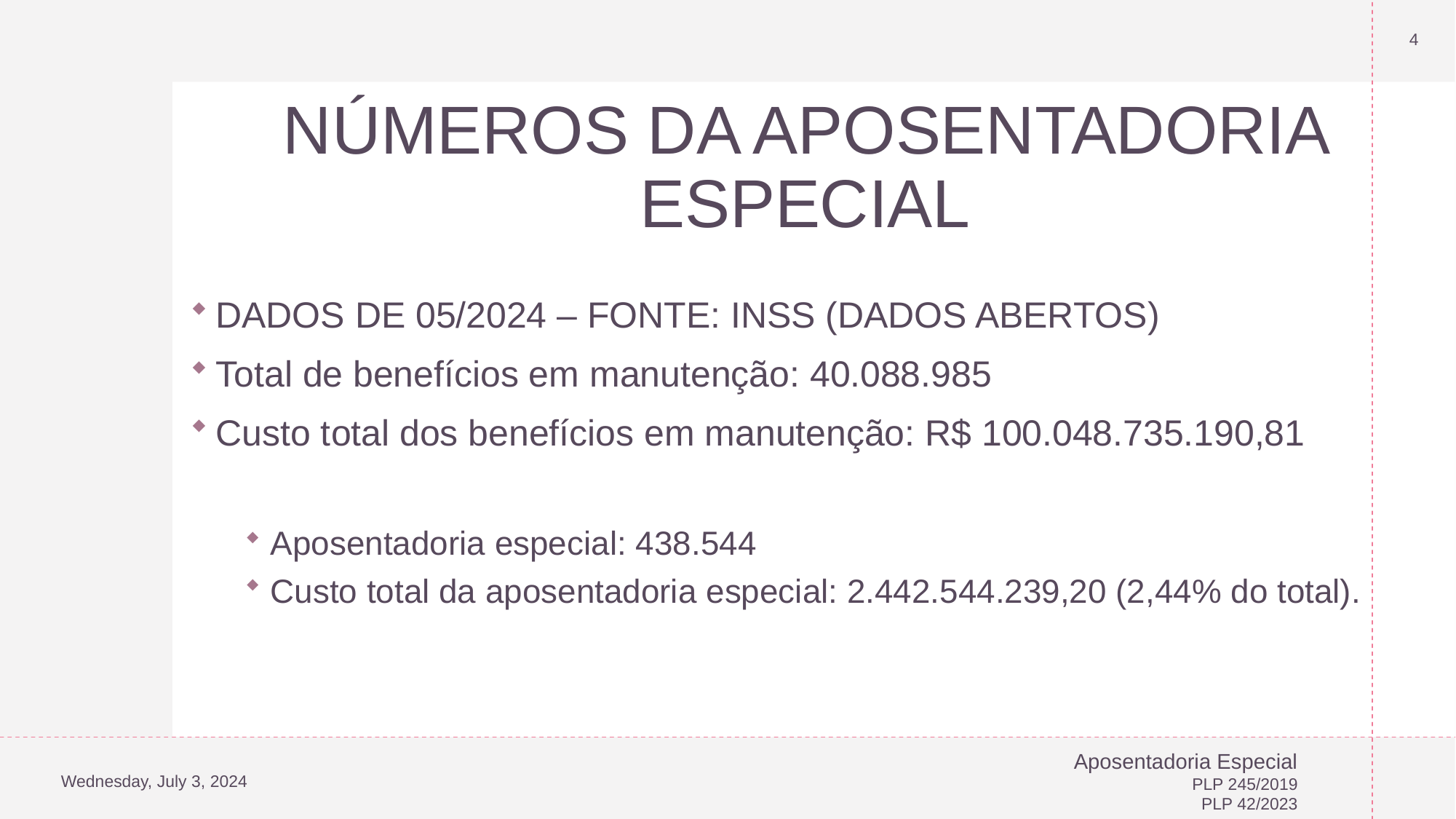

4
# NÚMEROS DA APOSENTADORIA ESPECIAL

DADOS DE 05/2024 – FONTE: INSS (DADOS ABERTOS)
Total de benefícios em manutenção: 40.088.985
Custo total dos benefícios em manutenção: R$ 100.048.735.190,81

Aposentadoria especial: 438.544
Custo total da aposentadoria especial: 2.442.544.239,20 (2,44% do total).

Wednesday, July 3, 2024
Aposentadoria Especial
PLP 245/2019
PLP 42/2023